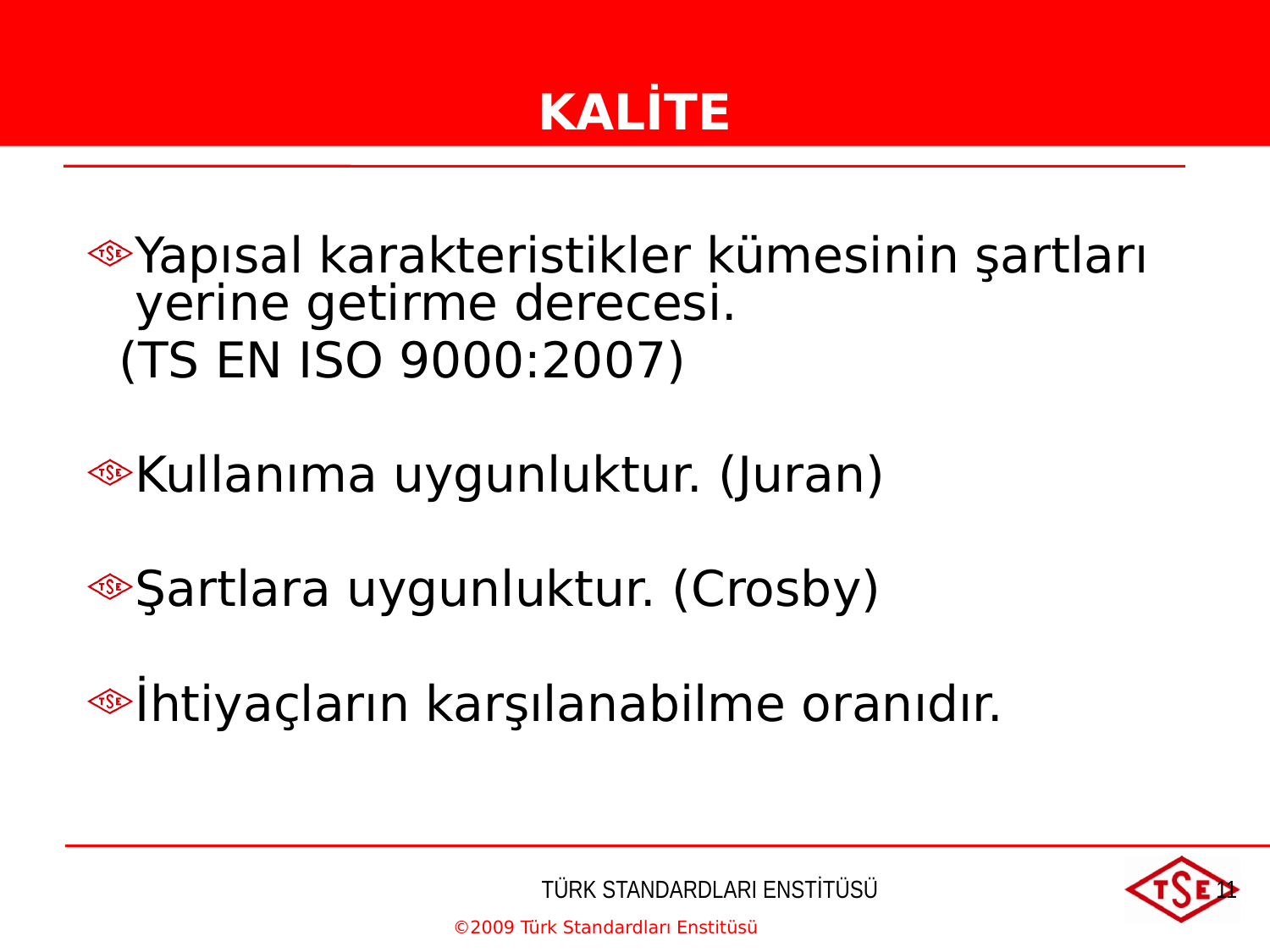

KALİTE
Yapısal karakteristikler kümesinin şartları yerine getirme derecesi.
  (TS EN ISO 9000:2007)

Kullanıma uygunluktur. (Juran)

Şartlara uygunluktur. (Crosby)

İhtiyaçların karşılanabilme oranıdır.

©2009 Türk Standardları Enstitüsü
TÜRK STANDARDLARI ENSTİTÜSÜ
11